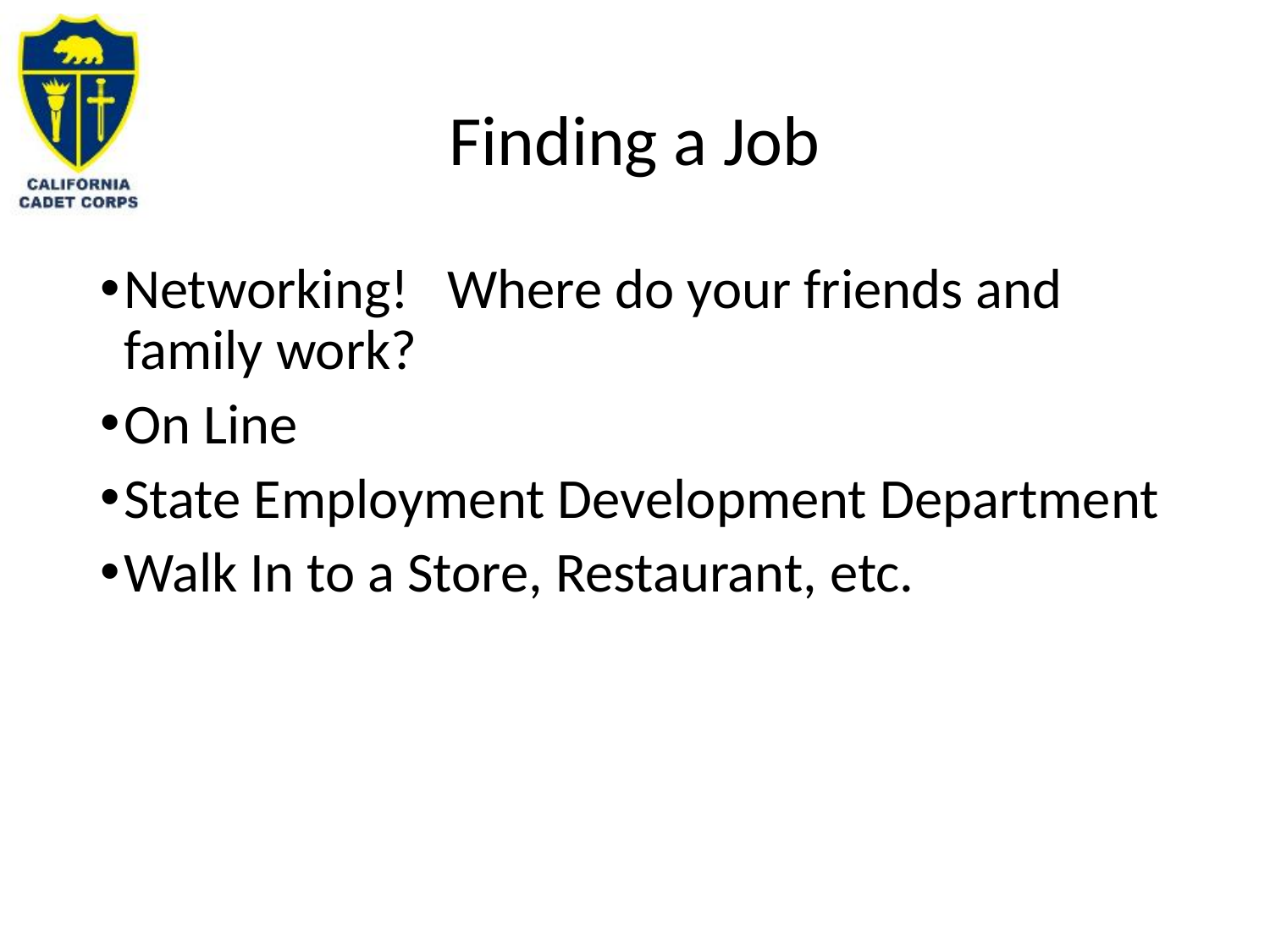

# Finding a Job
Networking!   Where do your friends and family work?
On Line
State Employment Development Department
Walk In to a Store, Restaurant, etc.